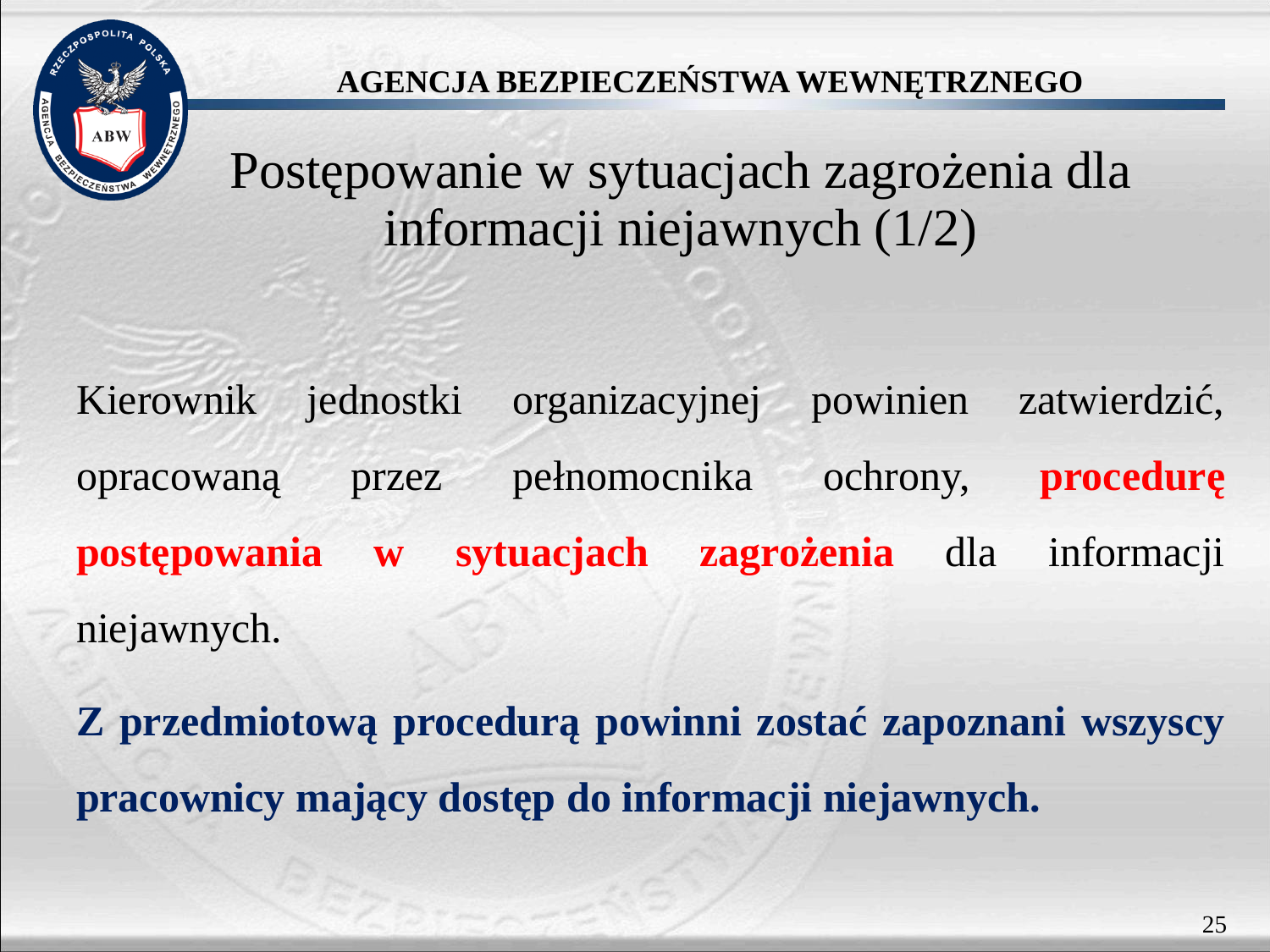

# Postępowanie w sytuacjach zagrożenia dla informacji niejawnych (1/2)
Kierownik jednostki organizacyjnej powinien zatwierdzić, opracowaną przez pełnomocnika ochrony, procedurę postępowania w sytuacjach zagrożenia dla informacji niejawnych.
Z przedmiotową procedurą powinni zostać zapoznani wszyscy pracownicy mający dostęp do informacji niejawnych.
25